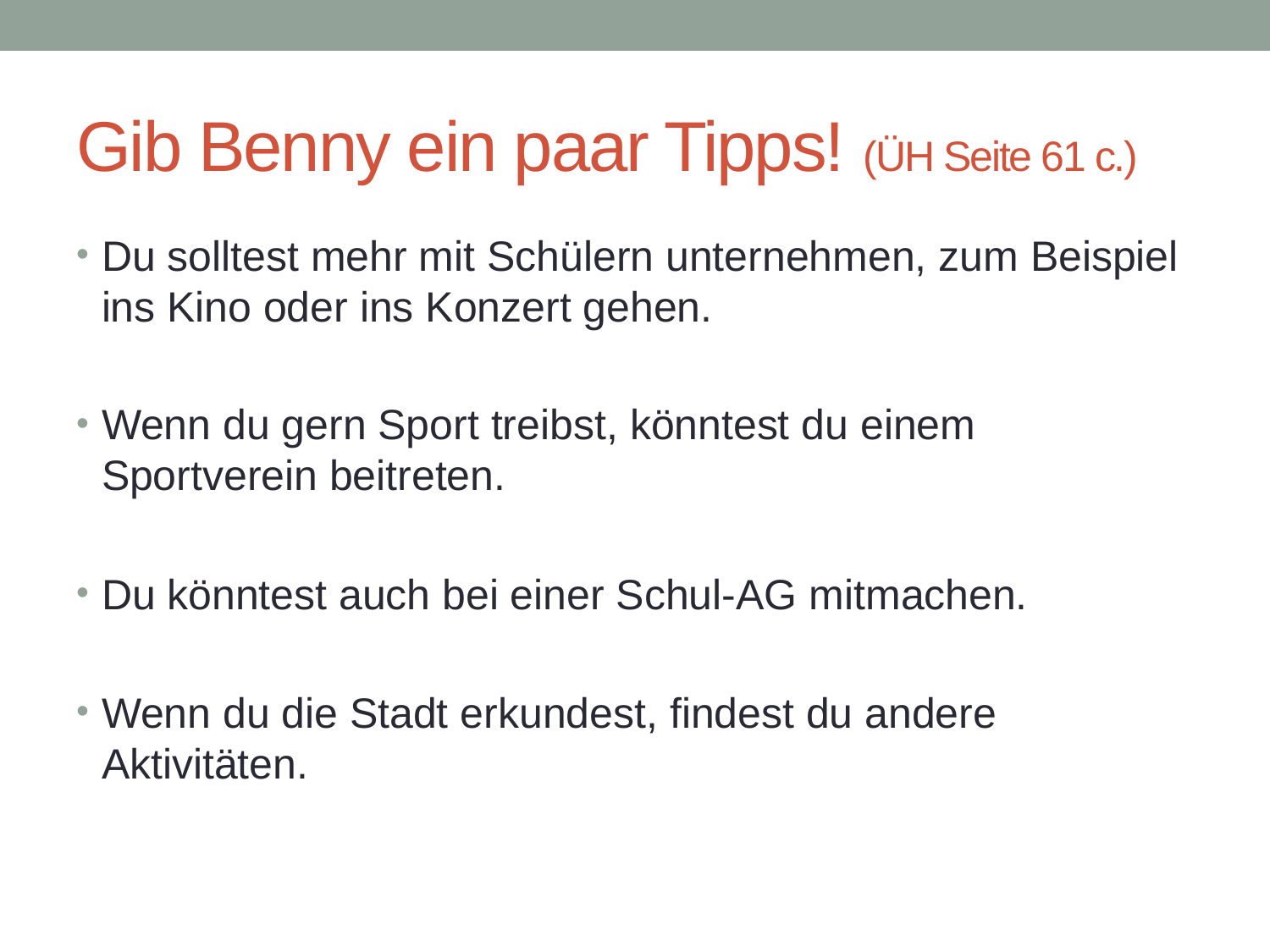

# Gib Benny ein paar Tipps! (ÜH Seite 61 c.)
Du solltest mehr mit Schülern unternehmen, zum Beispiel ins Kino oder ins Konzert gehen.

Wenn du gern Sport treibst, könntest du einem Sportverein beitreten.

Du könntest auch bei einer Schul-AG mitmachen.

Wenn du die Stadt erkundest, findest du andere Aktivitäten.